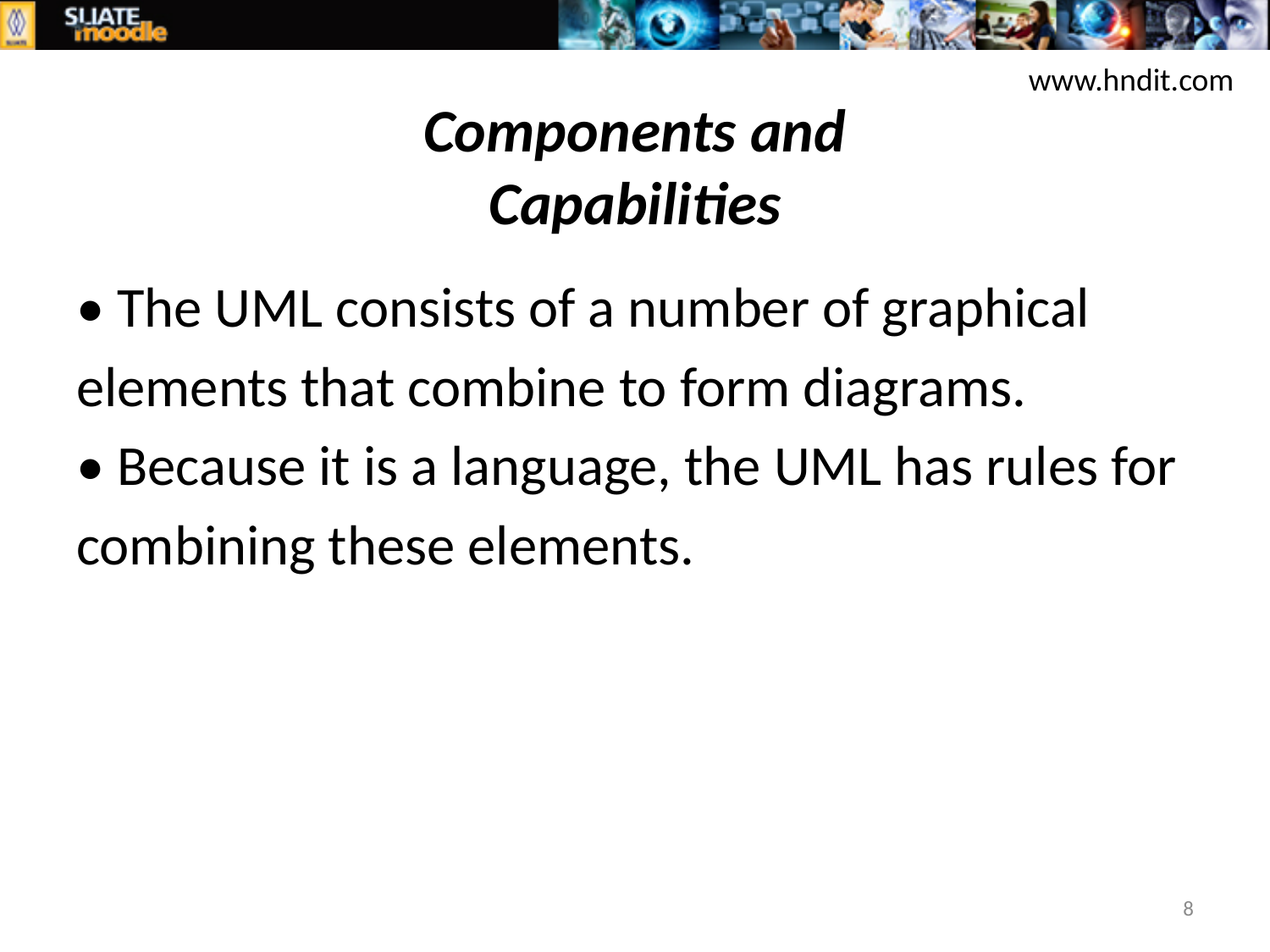

www.hndit.com
# Components and Capabilities
• The UML consists of a number of graphical
elements that combine to form diagrams.
• Because it is a language, the UML has rules for
combining these elements.

8